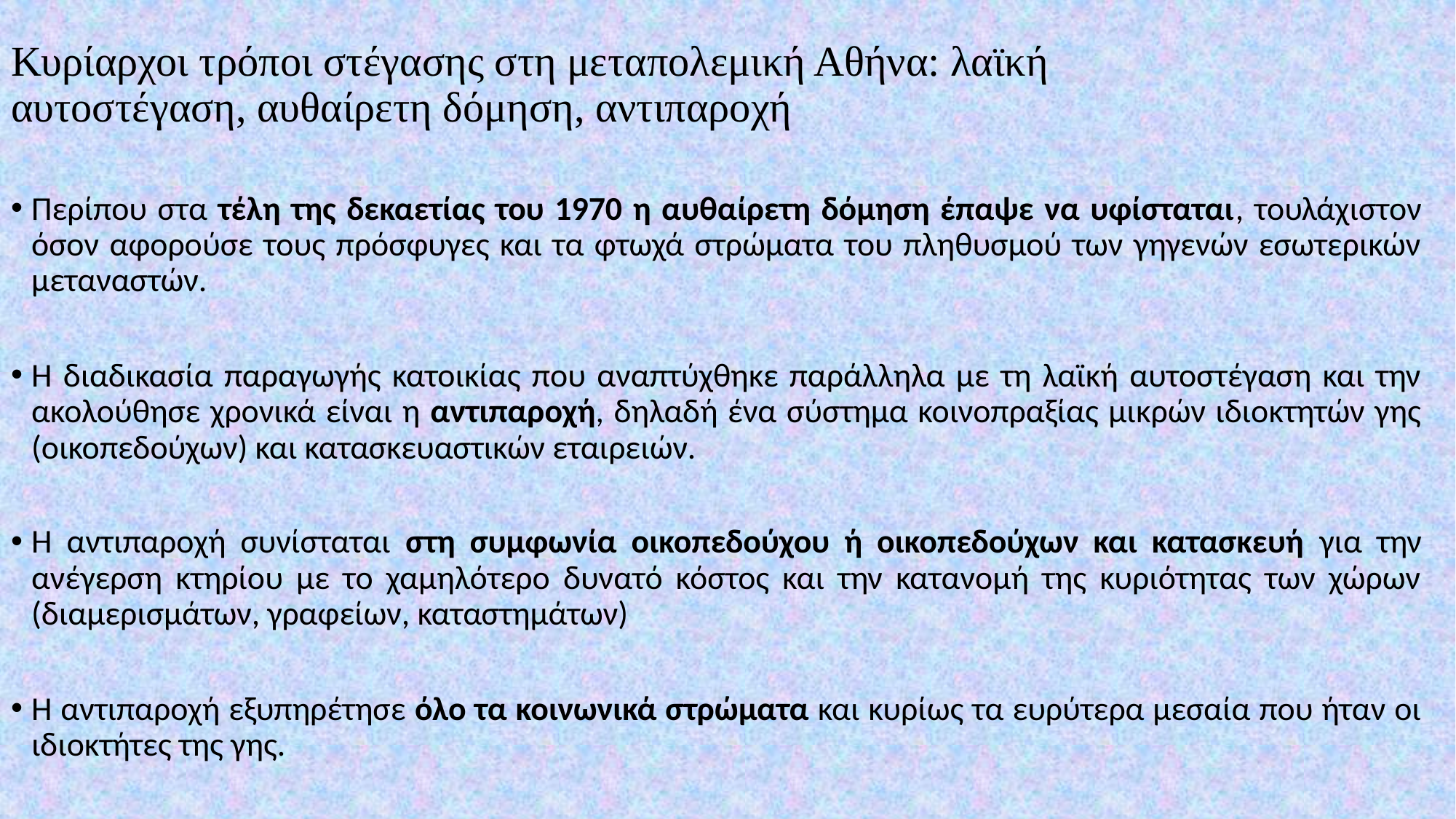

# Κυρίαρχοι τρόποι στέγασης στη μεταπολεμική Αθήνα: λαϊκή αυτοστέγαση, αυθαίρετη δόμηση, αντιπαροχή

Περίπου στα τέλη της δεκαετίας του 1970 η αυθαίρετη δόμηση έπαψε να υφίσταται, τουλάχιστον όσον αφορούσε τους πρόσφυγες και τα φτωχά στρώματα του πληθυσμού των γηγενών εσωτερικών μεταναστών.

Η διαδικασία παραγωγής κατοικίας που αναπτύχθηκε παράλληλα με τη λαϊκή αυτοστέγαση και την ακολούθησε χρονικά είναι η αντιπαροχή, δηλαδή ένα σύστημα κοινοπραξίας μικρών ιδιοκτητών γης (οικοπεδούχων) και κατασκευαστικών εταιρειών.

Η αντιπαροχή συνίσταται στη συμφωνία οικοπεδούχου ή οικοπεδούχων και κατασκευή για την ανέγερση κτηρίου με το χαμηλότερο δυνατό κόστος και την κατανομή της κυριότητας των χώρων (διαμερισμάτων, γραφείων, καταστημάτων)

Η αντιπαροχή εξυπηρέτησε όλο τα κοινωνικά στρώματα και κυρίως τα ευρύτερα μεσαία που ήταν οι ιδιοκτήτες της γης.